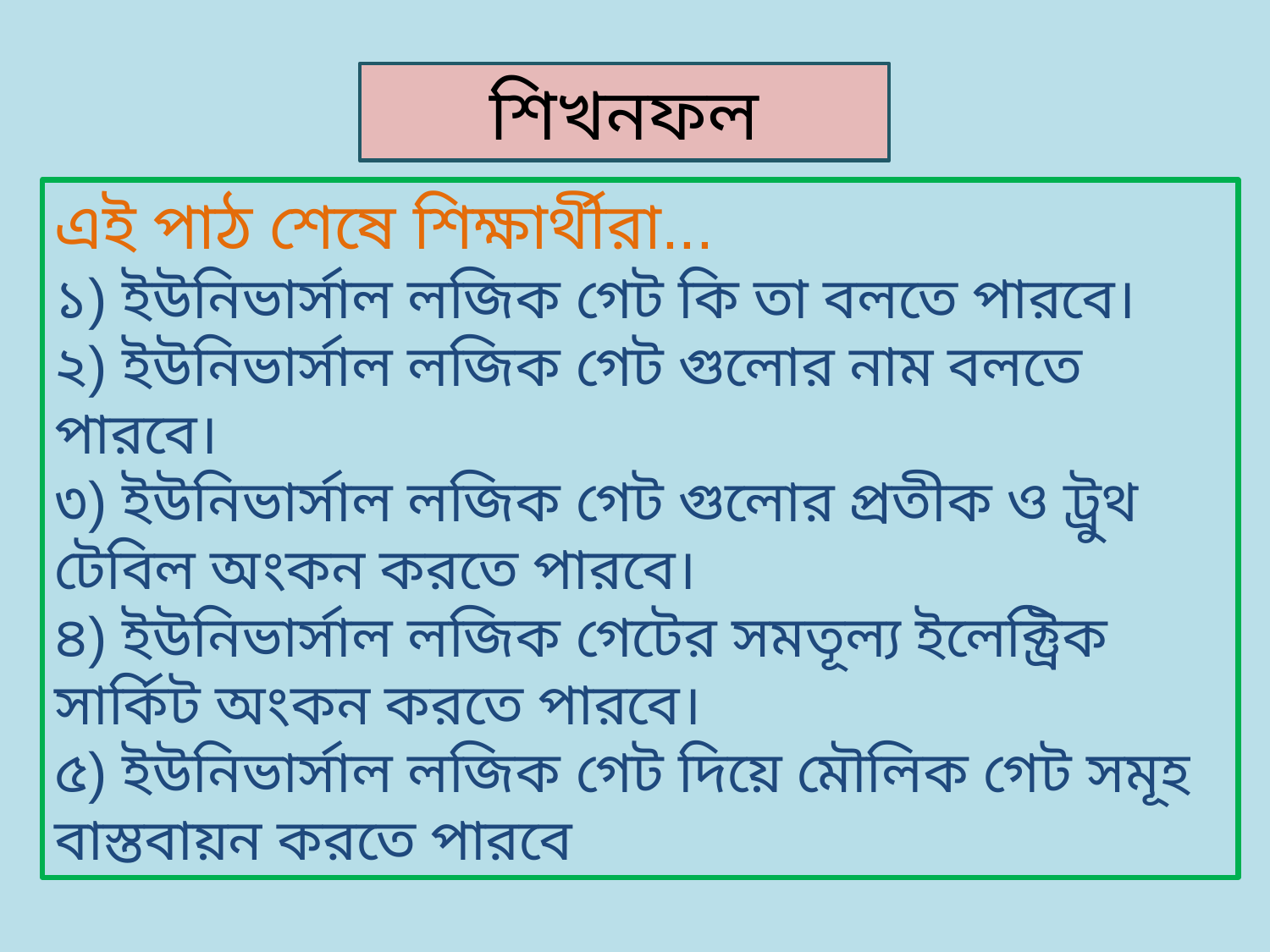

শিখনফল
এই পাঠ শেষে শিক্ষার্থীরা...
১) ইউনিভার্সাল লজিক গেট কি তা বলতে পারবে।
২) ইউনিভার্সাল লজিক গেট গুলোর নাম বলতে পারবে।
৩) ইউনিভার্সাল লজিক গেট গুলোর প্রতীক ও ট্রুথ টেবিল অংকন করতে পারবে।
৪) ইউনিভার্সাল লজিক গেটের সমতূল্য ইলেক্ট্রিক সার্কিট অংকন করতে পারবে।
৫) ইউনিভার্সাল লজিক গেট দিয়ে মৌলিক গেট সমূহ বাস্তবায়ন করতে পারবে